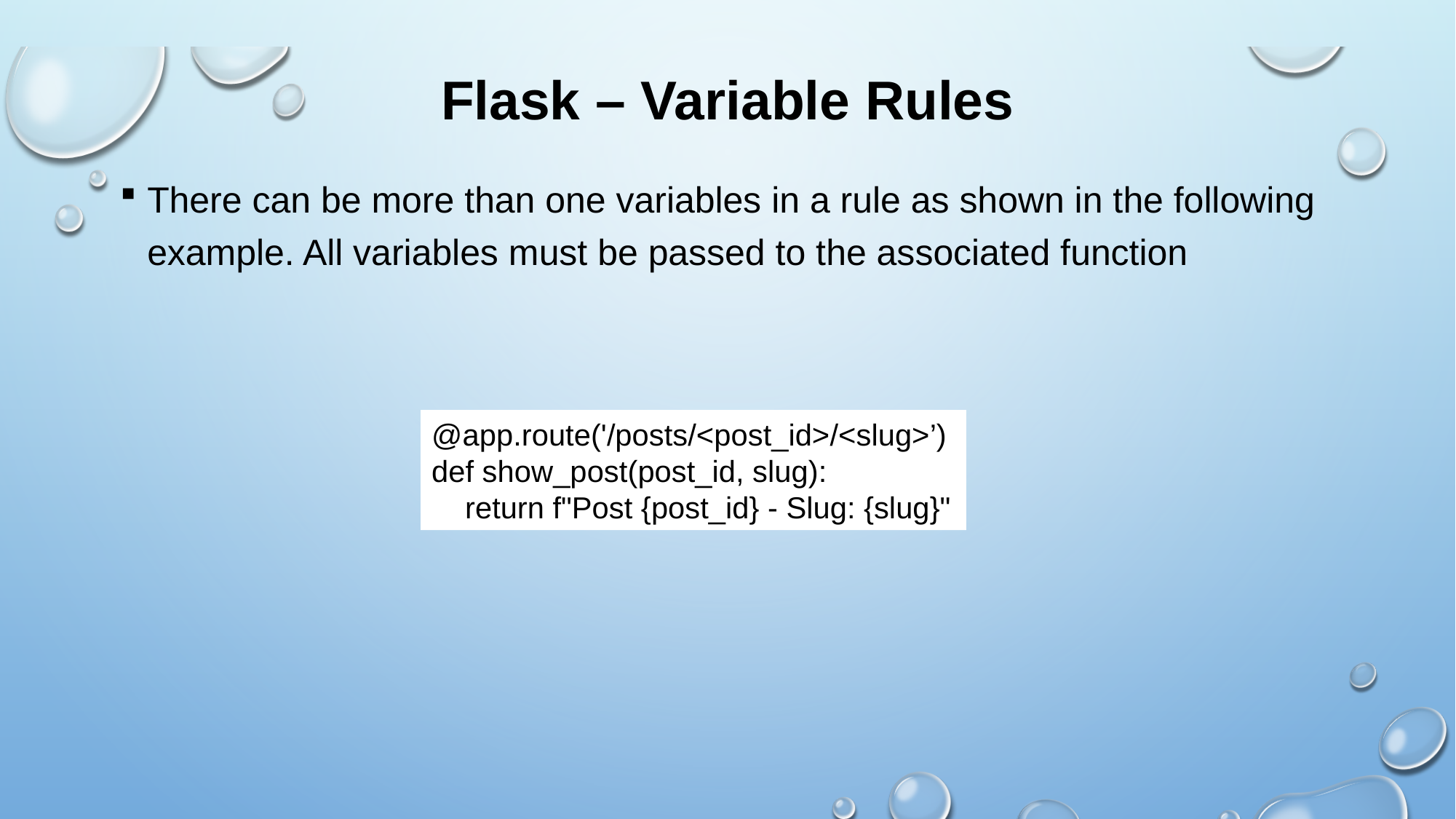

# Flask – Variable Rules
There can be more than one variables in a rule as shown in the following example. All variables must be passed to the associated function
@app.route('/posts/<post_id>/<slug>’)
def show_post(post_id, slug):
    return f"Post {post_id} - Slug: {slug}"